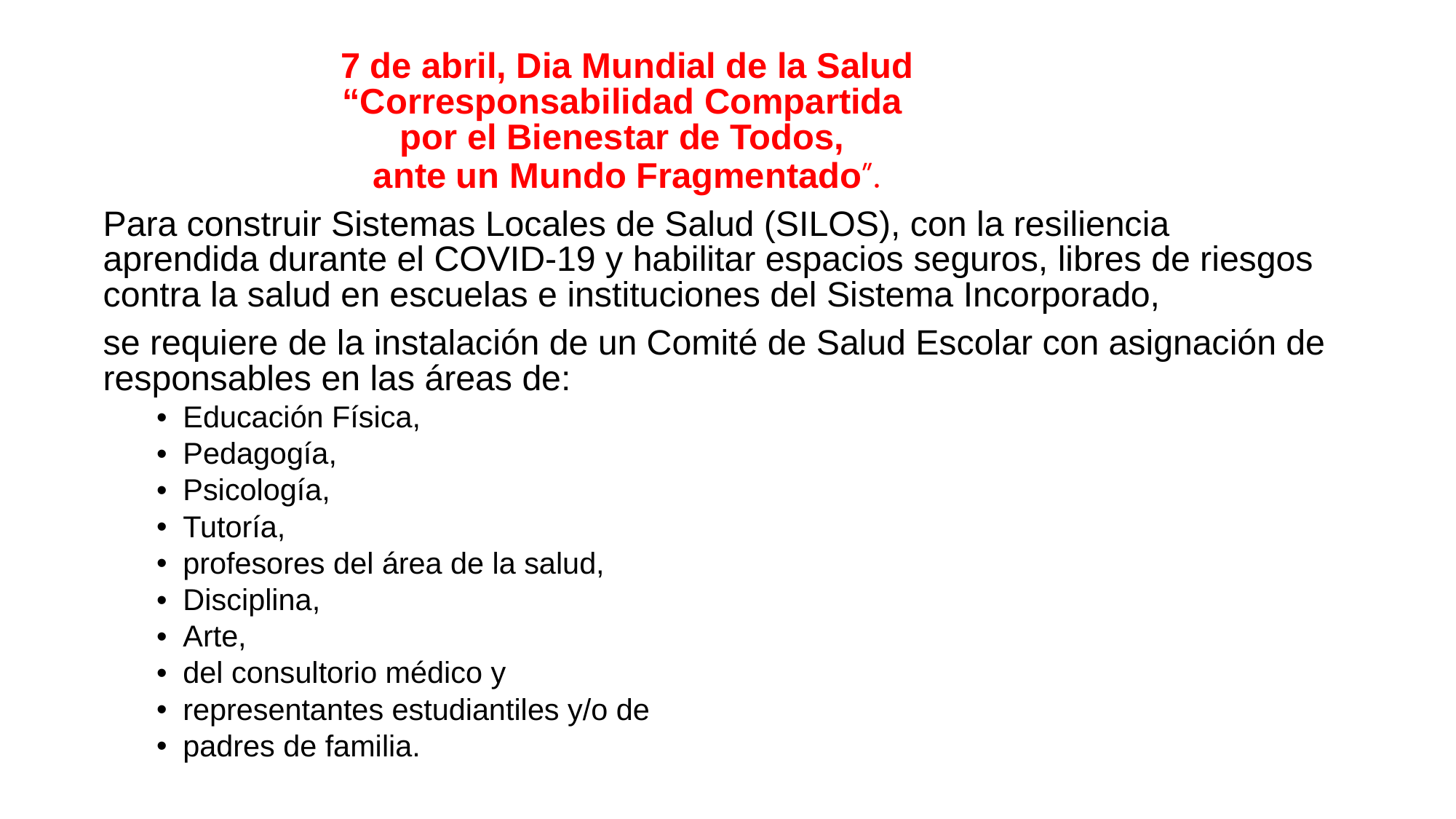

7 de abril, Dia Mundial de la Salud
“Corresponsabilidad Compartida
por el Bienestar de Todos,
ante un Mundo Fragmentado”.
Para construir Sistemas Locales de Salud (SILOS), con la resiliencia aprendida durante el COVID-19 y habilitar espacios seguros, libres de riesgos contra la salud en escuelas e instituciones del Sistema Incorporado,
se requiere de la instalación de un Comité de Salud Escolar con asignación de responsables en las áreas de:
Educación Física,
Pedagogía,
Psicología,
Tutoría,
profesores del área de la salud,
Disciplina,
Arte,
del consultorio médico y
representantes estudiantiles y/o de
padres de familia.